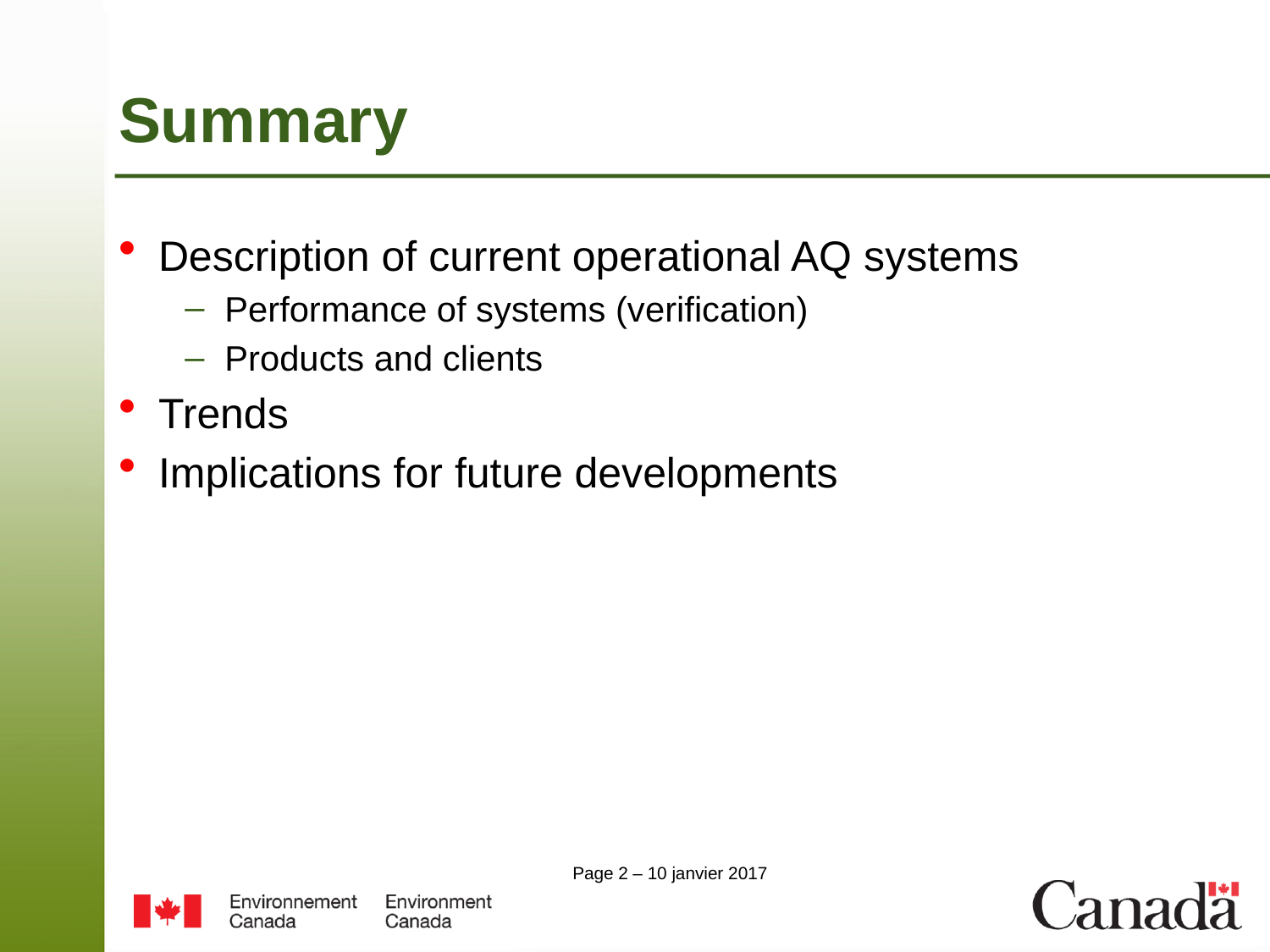

# Summary
Description of current operational AQ systems
Performance of systems (verification)
Products and clients
Trends
Implications for future developments